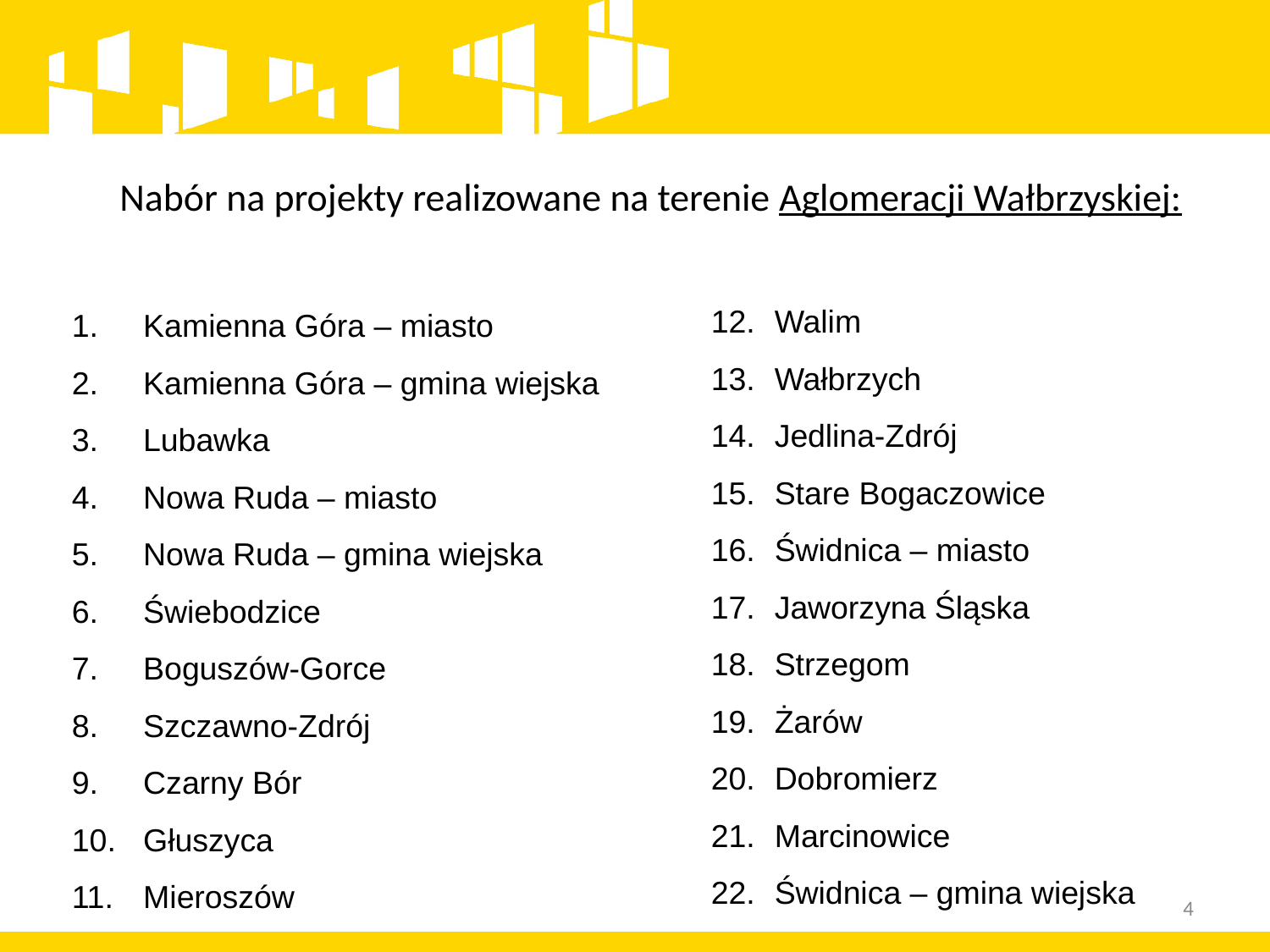

Nabór na projekty realizowane na terenie Aglomeracji Wałbrzyskiej:

Walim
Wałbrzych
Jedlina-Zdrój
Stare Bogaczowice
Świdnica – miasto
Jaworzyna Śląska
Strzegom
Żarów
Dobromierz
Marcinowice
Świdnica – gmina wiejska
Kamienna Góra – miasto
Kamienna Góra – gmina wiejska
Lubawka
Nowa Ruda – miasto
Nowa Ruda – gmina wiejska
Świebodzice
Boguszów-Gorce
Szczawno-Zdrój
Czarny Bór
Głuszyca
Mieroszów
4